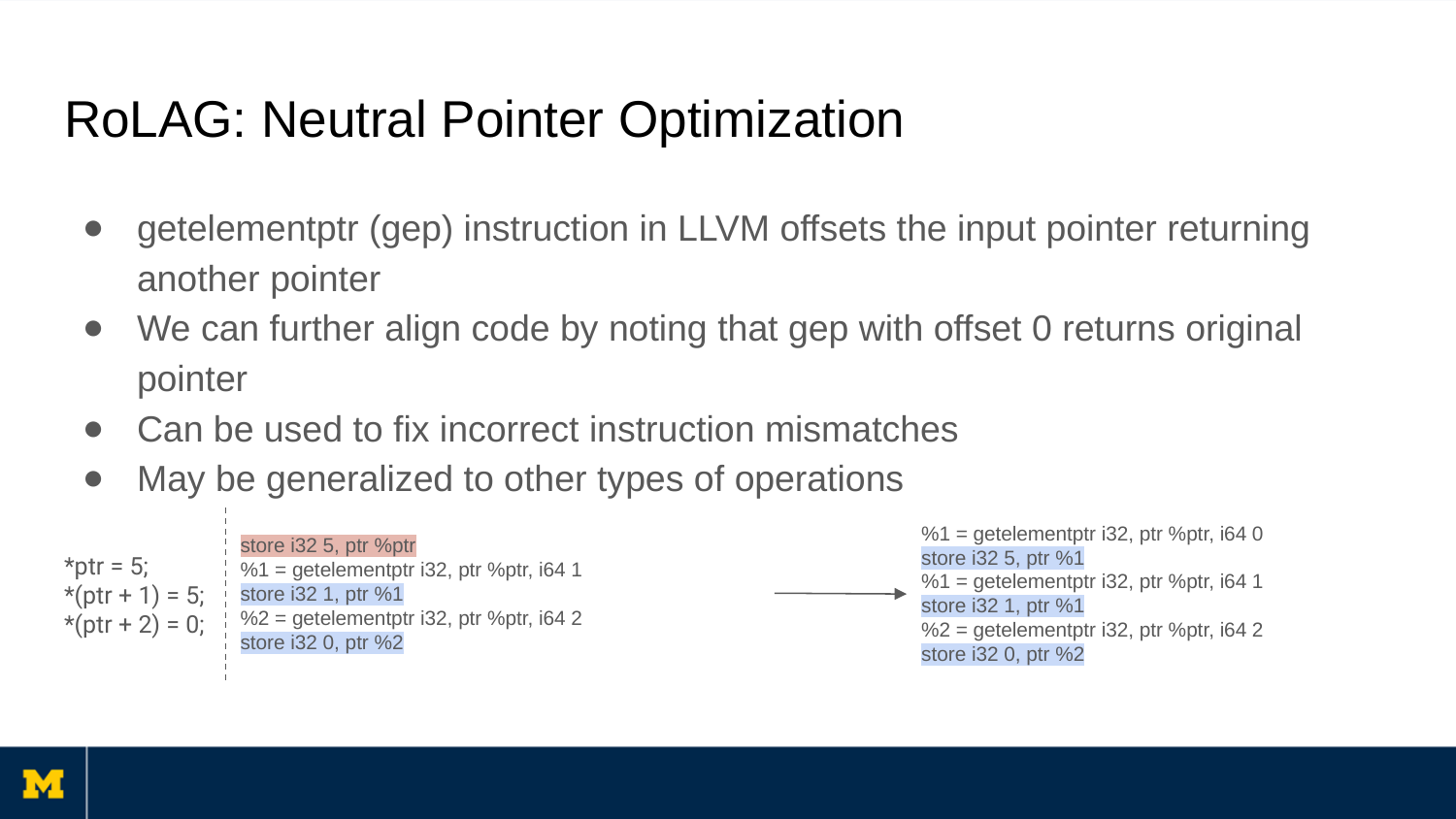

RoLAG: Neutral Pointer Optimization
getelementptr (gep) instruction in LLVM offsets the input pointer returning another pointer
We can further align code by noting that gep with offset 0 returns original pointer
Can be used to fix incorrect instruction mismatches
May be generalized to other types of operations
%1 = getelementptr i32, ptr %ptr, i64 0
store i32 5, ptr %1
%1 = getelementptr i32, ptr %ptr, i64 1
store i32 1, ptr %1
%2 = getelementptr i32, ptr %ptr, i64 2
store i32 0, ptr %2
store i32 5, ptr %ptr
%1 = getelementptr i32, ptr %ptr, i64 1
store i32 1, ptr %1
%2 = getelementptr i32, ptr %ptr, i64 2
store i32 0, ptr %2
*ptr = 5;
*(ptr + 1) = 5;
*(ptr + 2) = 0;